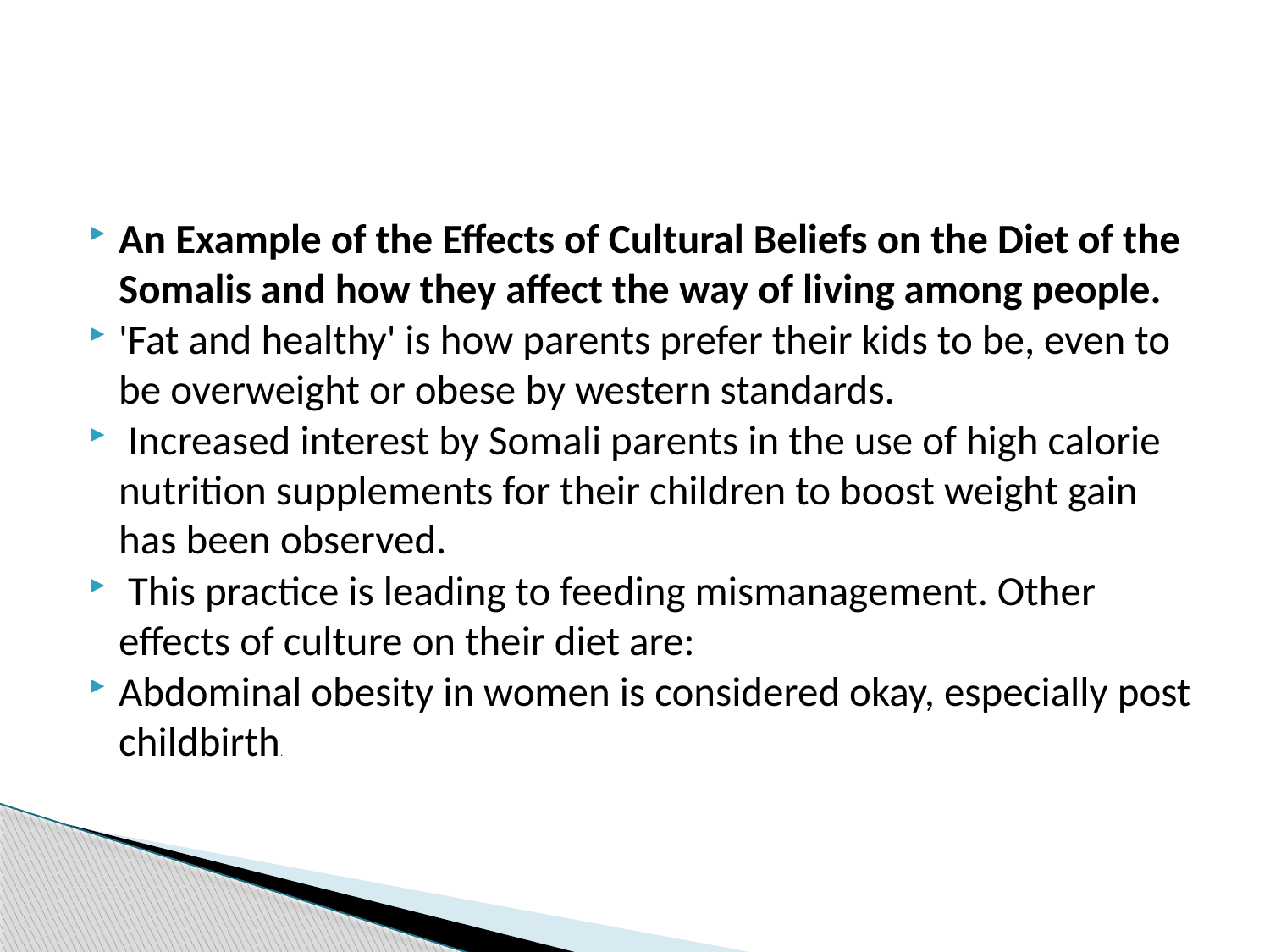

#
An Example of the Effects of Cultural Beliefs on the Diet of the Somalis and how they affect the way of living among people.
'Fat and healthy' is how parents prefer their kids to be, even to be overweight or obese by western standards.
 Increased interest by Somali parents in the use of high calorie nutrition supplements for their children to boost weight gain has been observed.
 This practice is leading to feeding mismanagement. Other effects of culture on their diet are:
Abdominal obesity in women is considered okay, especially post childbirth.